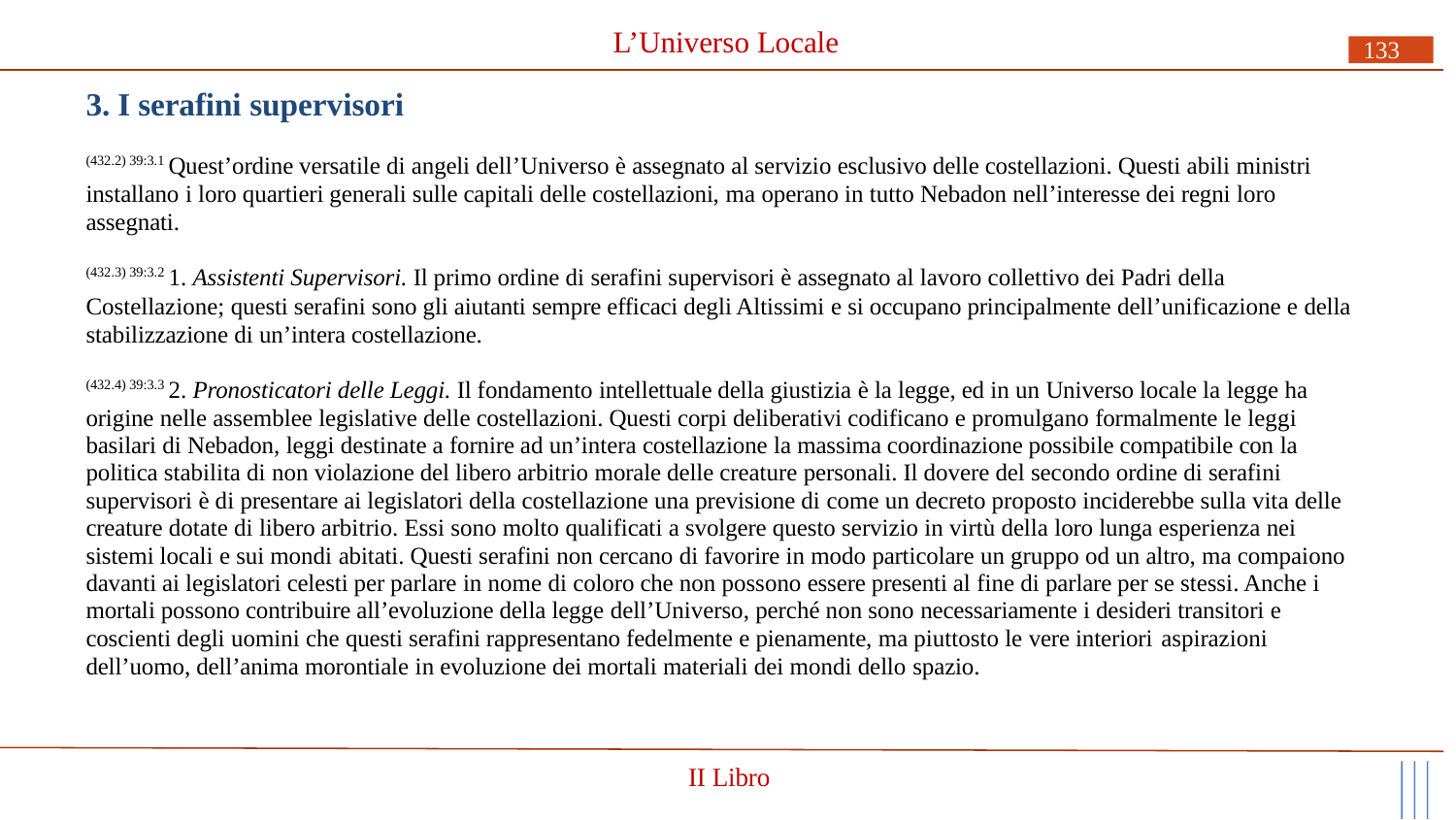

# L’Universo Locale
133

3. I serafini supervisori
(432.2) 39:3.1 Quest’ordine versatile di angeli dell’Universo è assegnato al servizio esclusivo delle costellazioni. Questi abili ministri  installano i loro quartieri generali sulle capitali delle costellazioni, ma operano in tutto Nebadon nell’interesse dei regni loro  assegnati.

(432.3) 39:3.2 1. Assistenti Supervisori. Il primo ordine di serafini supervisori è assegnato al lavoro collettivo dei Padri della
Costellazione; questi serafini sono gli aiutanti sempre efficaci degli Altissimi e si occupano principalmente dell’unificazione e della  stabilizzazione di un’intera costellazione.

(432.4) 39:3.3 2. Pronosticatori delle Leggi. Il fondamento intellettuale della giustizia è la legge, ed in un Universo locale la legge ha  origine nelle assemblee legislative delle costellazioni. Questi corpi deliberativi codificano e promulgano formalmente le leggi  basilari di Nebadon, leggi destinate a fornire ad un’intera costellazione la massima coordinazione possibile compatibile con la  politica stabilita di non violazione del libero arbitrio morale delle creature personali. Il dovere del secondo ordine di serafini  supervisori è di presentare ai legislatori della costellazione una previsione di come un decreto proposto inciderebbe sulla vita delle  creature dotate di libero arbitrio. Essi sono molto qualificati a svolgere questo servizio in virtù della loro lunga esperienza nei  sistemi locali e sui mondi abitati. Questi serafini non cercano di favorire in modo particolare un gruppo od un altro, ma compaiono  davanti ai legislatori celesti per parlare in nome di coloro che non possono essere presenti al fine di parlare per se stessi. Anche i  mortali possono contribuire all’evoluzione della legge dell’Universo, perché non sono necessariamente i desideri transitori e  coscienti degli uomini che questi serafini rappresentano fedelmente e pienamente, ma piuttosto le vere interiori aspirazioni
dell’uomo, dell’anima morontiale in evoluzione dei mortali materiali dei mondi dello spazio.

II Libro